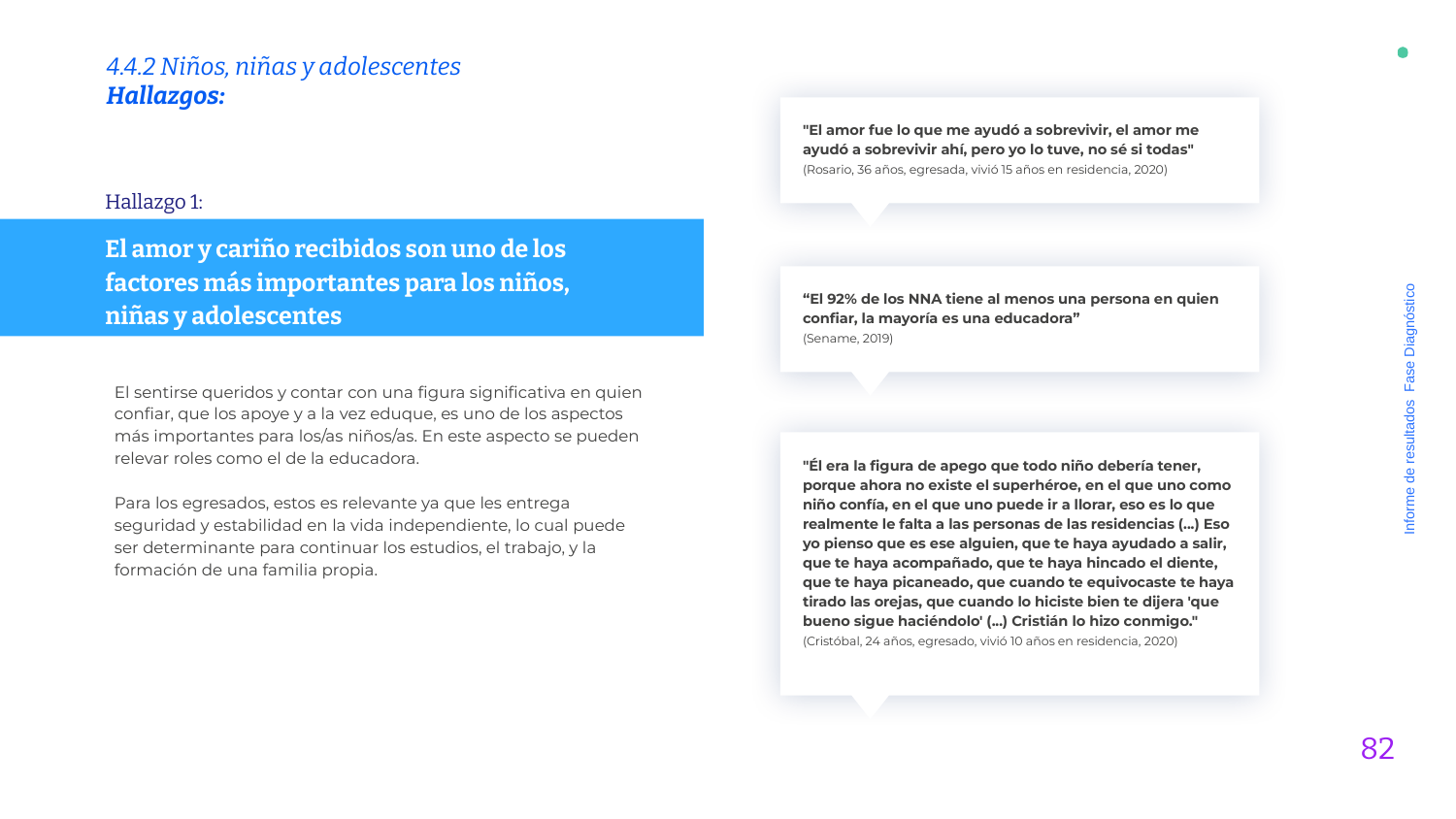

4.4.2 Niños, niñas y adolescentes
Hallazgos:

"El amor fue lo que me ayudó a sobrevivir, el amor me ayudó a sobrevivir ahí, pero yo lo tuve, no sé si todas"
(Rosario, 36 años, egresada, vivió 15 años en residencia, 2020)
Hallazgo 1:

El amor y cariño recibidos son uno de los factores más importantes para los niños, niñas y adolescentes

“El 92% de los NNA tiene al menos una persona en quien confiar, la mayoría es una educadora”
(Sename, 2019)

El sentirse queridos y contar con una figura significativa en quien confiar, que los apoye y a la vez eduque, es uno de los aspectos más importantes para los/as niños/as. En este aspecto se pueden relevar roles como el de la educadora.

Para los egresados, estos es relevante ya que les entrega seguridad y estabilidad en la vida independiente, lo cual puede ser determinante para continuar los estudios, el trabajo, y la formación de una familia propia.

Informe de resultados  Fase Diagnóstico

"Él era la figura de apego que todo niño debería tener, porque ahora no existe el superhéroe, en el que uno como niño confía, en el que uno puede ir a llorar, eso es lo que realmente le falta a las personas de las residencias (...) Eso yo pienso que es ese alguien, que te haya ayudado a salir, que te haya acompañado, que te haya hincado el diente, que te haya picaneado, que cuando te equivocaste te haya tirado las orejas, que cuando lo hiciste bien te dijera 'que bueno sigue haciéndolo' (...) Cristián lo hizo conmigo."
(Cristóbal, 24 años, egresado, vivió 10 años en residencia, 2020)

82